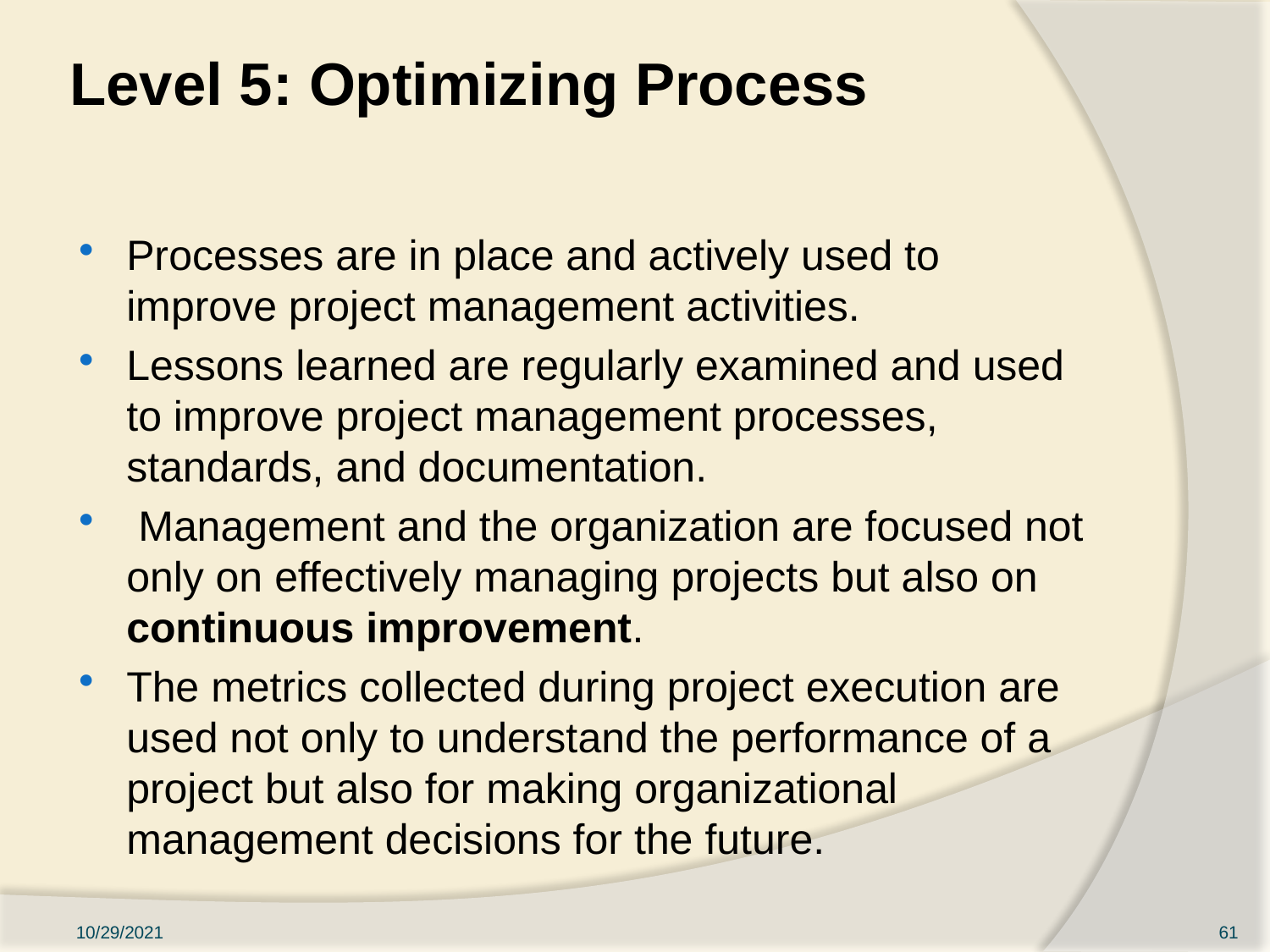

# Level 5: Optimizing Process
Processes are in place and actively used to improve project management activities.
Lessons learned are regularly examined and used to improve project management processes, standards, and documentation.
 Management and the organization are focused not only on effectively managing projects but also on continuous improvement.
The metrics collected during project execution are used not only to understand the performance of a project but also for making organizational management decisions for the future.

10/29/2021
61